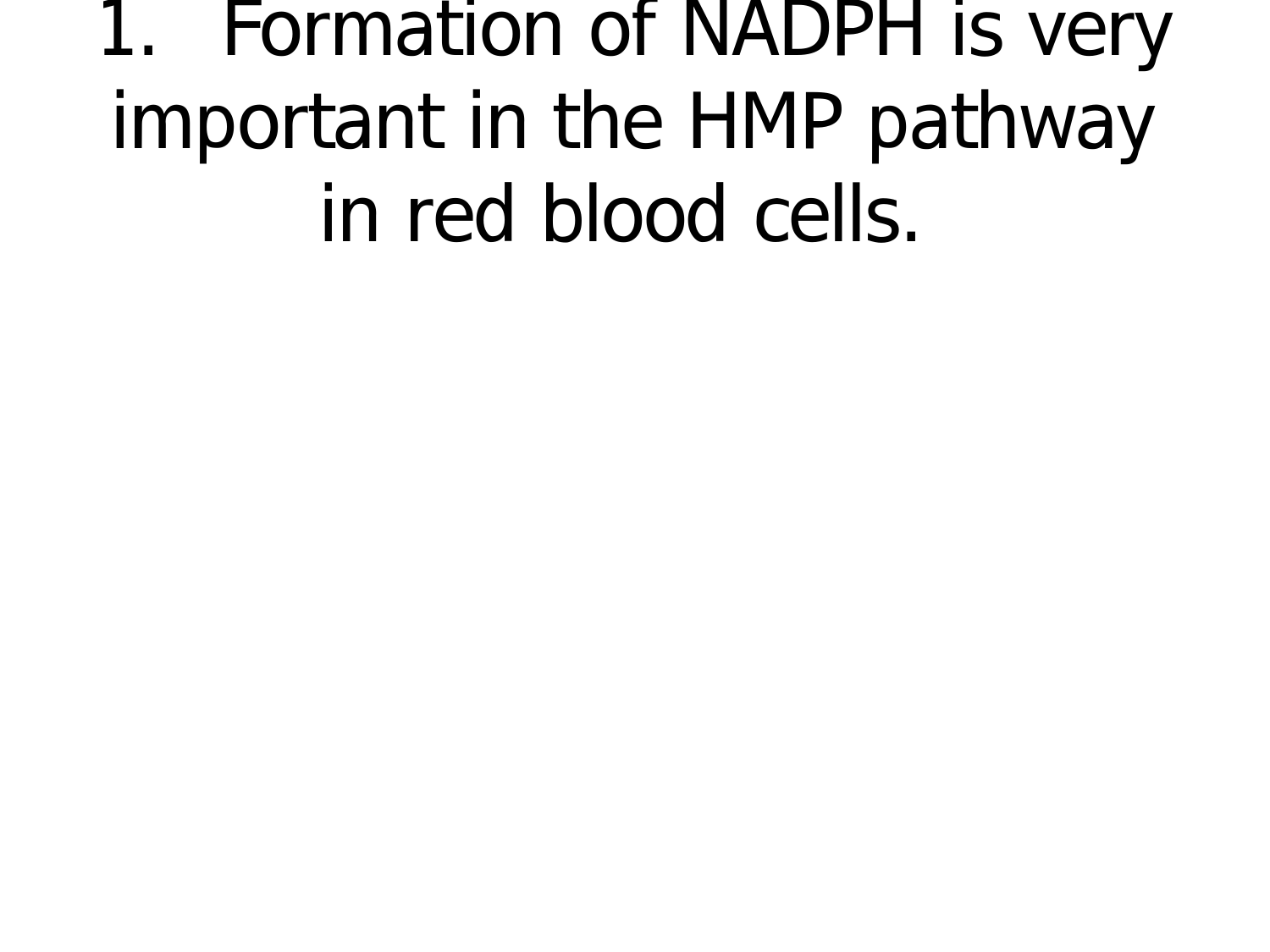

# 1.	Formation of NADPH is very important in the HMP pathway in red blood cells.